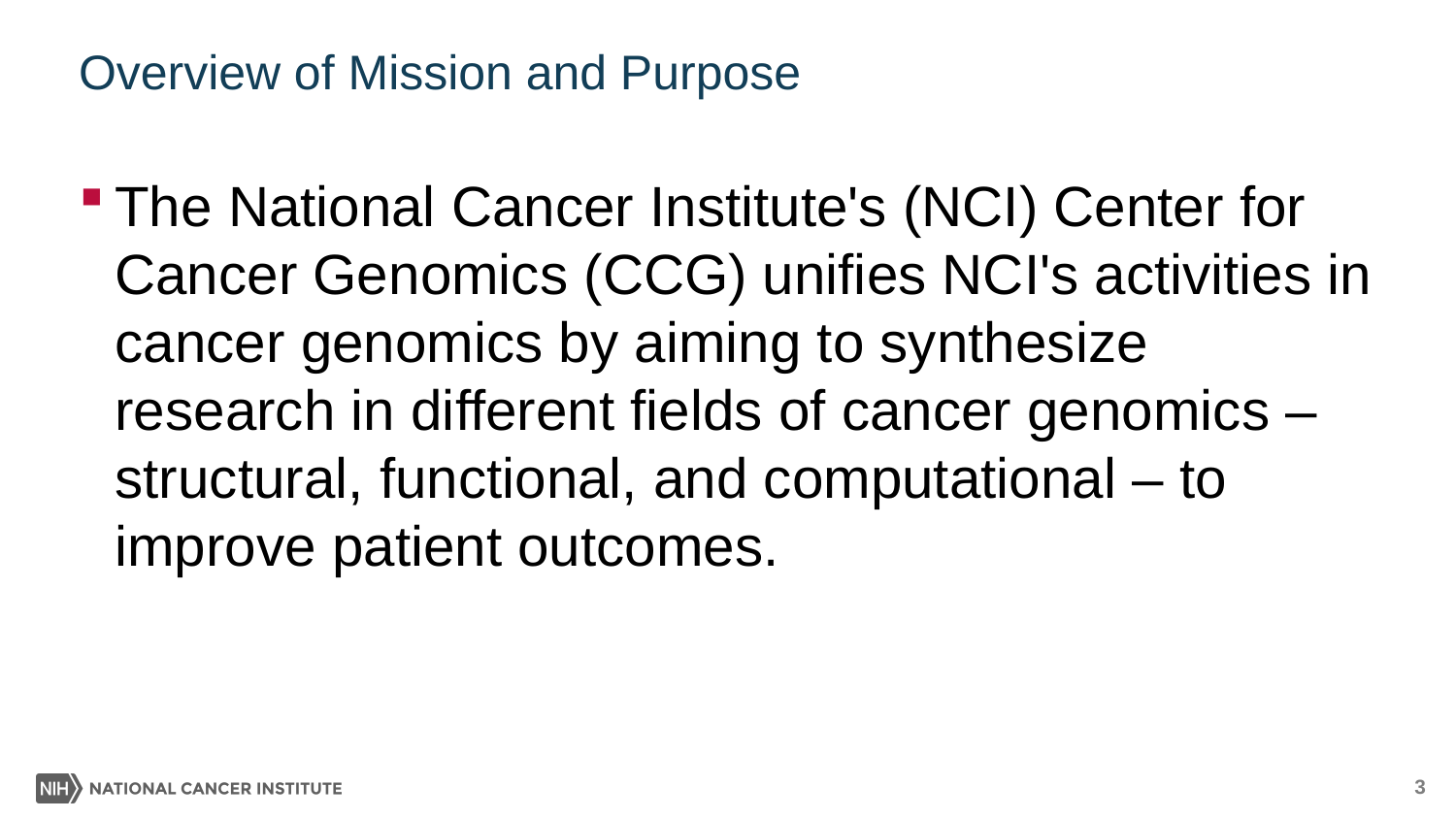

# Overview of Mission and Purpose
The National Cancer Institute's (NCI) Center for Cancer Genomics (CCG) unifies NCI's activities in cancer genomics by aiming to synthesize research in different fields of cancer genomics – structural, functional, and computational – to improve patient outcomes.